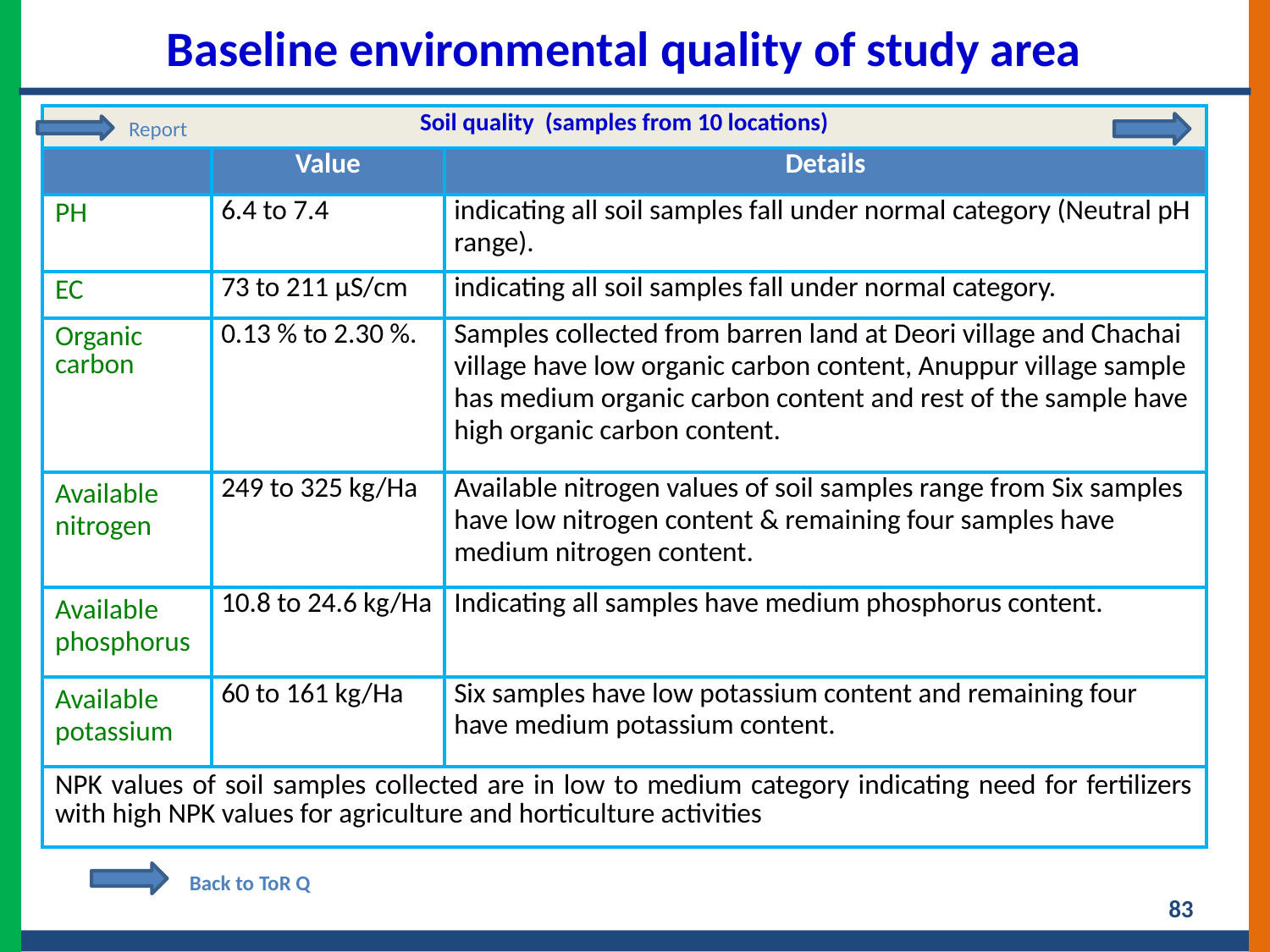

Baseline environmental quality of study area
| Soil quality (samples from 10 locations) |  |  |
| --- | --- | --- |
|  | Value | Details |
| PH | 6.4 to 7.4 | indicating all soil samples fall under normal category (Neutral pH range). |
| EC | 73 to 211 µS/cm | indicating all soil samples fall under normal category. |
| Organic carbon | 0.13 % to 2.30 %. | Samples collected from barren land at Deori village and Chachai village have low organic carbon content, Anuppur village sample has medium organic carbon content and rest of the sample have high organic carbon content. |
| Available nitrogen | 249 to 325 kg/Ha | Available nitrogen values of soil samples range from Six samples have low nitrogen content & remaining four samples have medium nitrogen content. |
| Available phosphorus | 10.8 to 24.6 kg/Ha | Indicating all samples have medium phosphorus content. |
| Available potassium | 60 to 161 kg/Ha | Six samples have low potassium content and remaining four have medium potassium content. |
| NPK values of soil samples collected are in low to medium category indicating need for fertilizers with high NPK values for agriculture and horticulture activities |  |  |
Report

Back to ToR Q
83